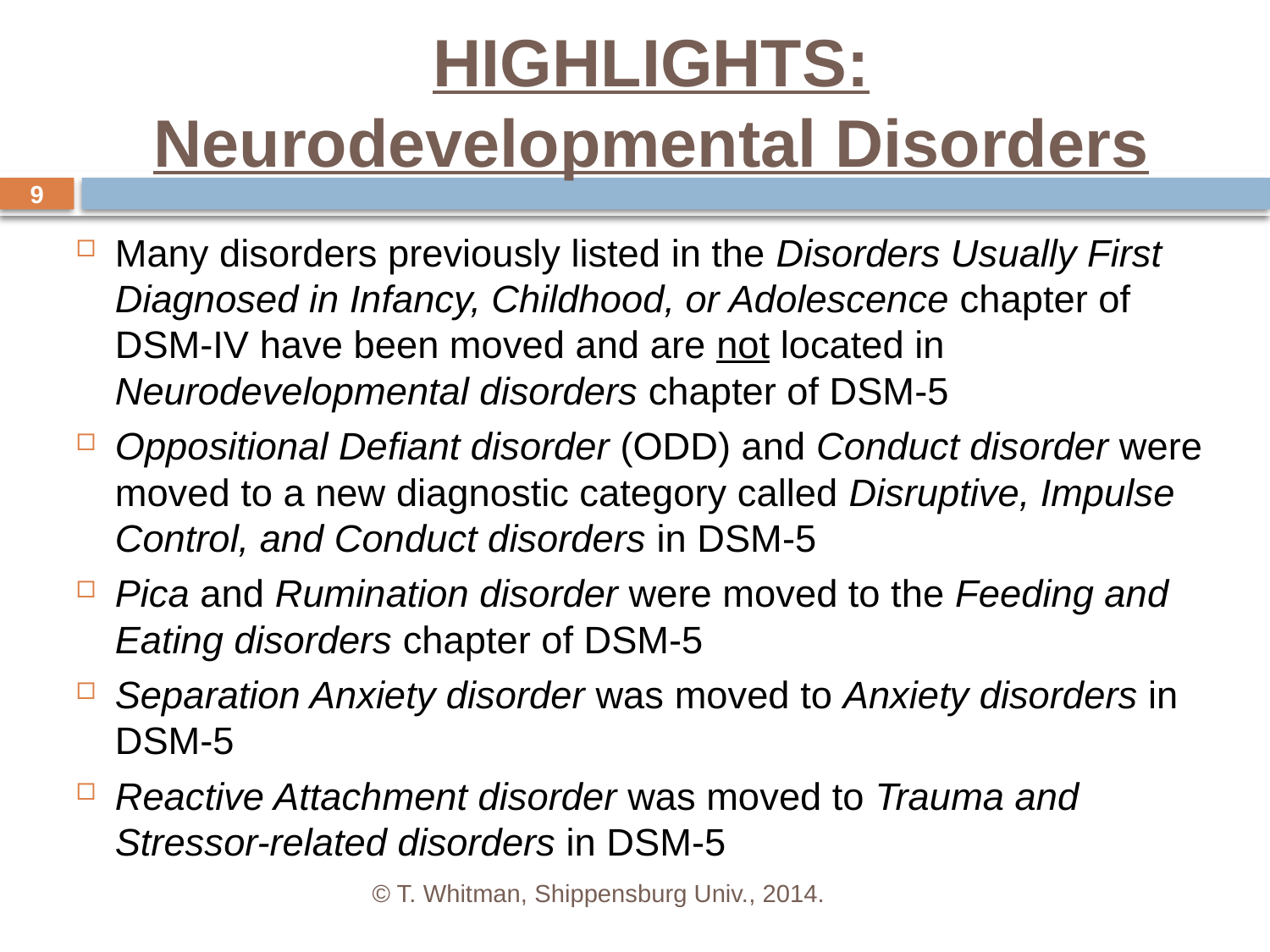

# HIGHLIGHTS: Neurodevelopmental Disorders
9
Many disorders previously listed in the Disorders Usually First Diagnosed in Infancy, Childhood, or Adolescence chapter of DSM-IV have been moved and are not located in Neurodevelopmental disorders chapter of DSM-5
Oppositional Defiant disorder (ODD) and Conduct disorder were moved to a new diagnostic category called Disruptive, Impulse Control, and Conduct disorders in DSM-5
Pica and Rumination disorder were moved to the Feeding and Eating disorders chapter of DSM-5
Separation Anxiety disorder was moved to Anxiety disorders in DSM-5
Reactive Attachment disorder was moved to Trauma and Stressor-related disorders in DSM-5

© T. Whitman, Shippensburg Univ., 2014.